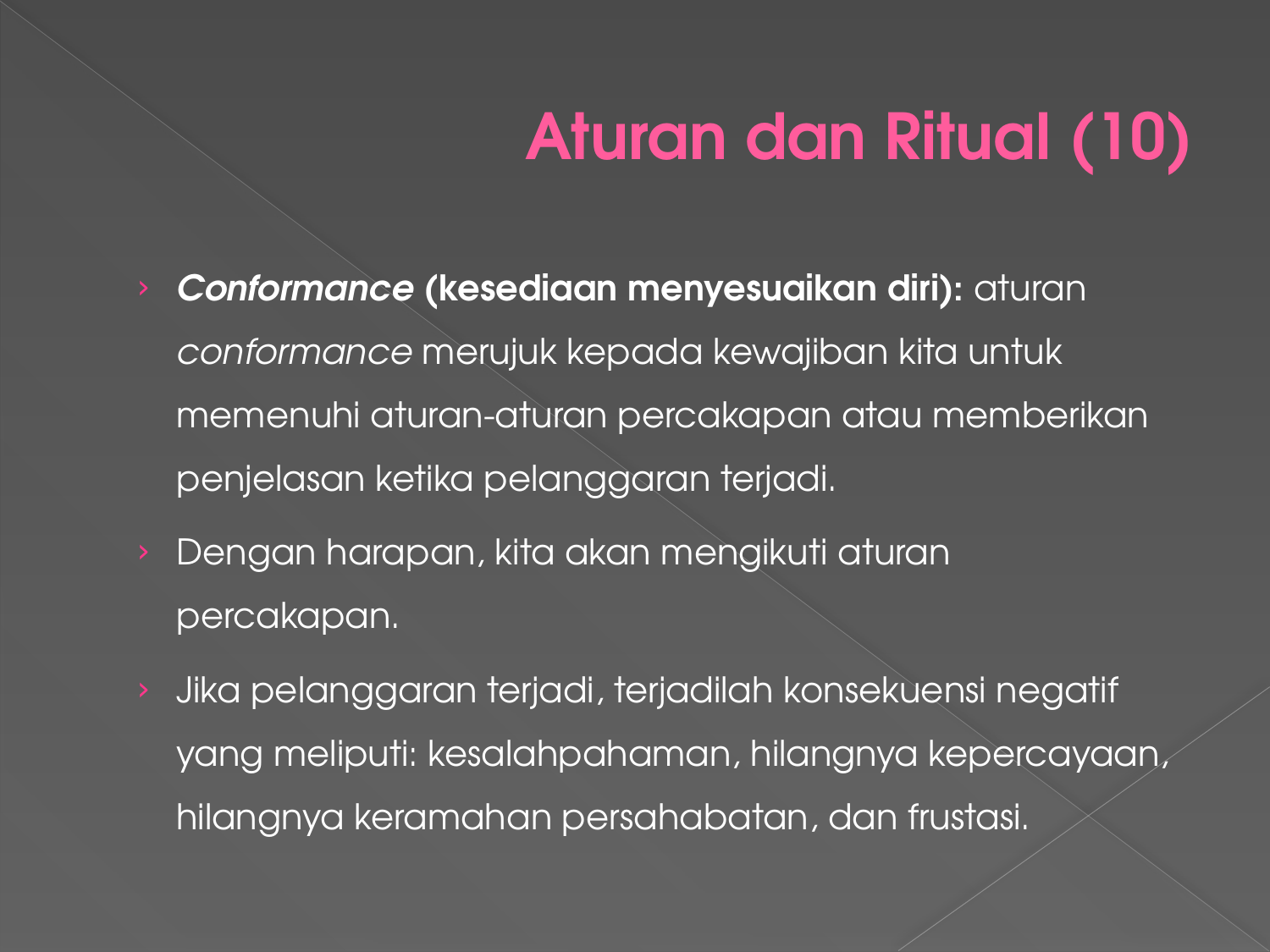

# Aturan dan Ritual (10)
Conformance (kesediaan menyesuaikan diri): aturan conformance merujuk kepada kewajiban kita untuk memenuhi aturan-aturan percakapan atau memberikan penjelasan ketika pelanggaran terjadi.
Dengan harapan, kita akan mengikuti aturan percakapan.
Jika pelanggaran terjadi, terjadilah konsekuensi negatif yang meliputi: kesalahpahaman, hilangnya kepercayaan, hilangnya keramahan persahabatan, dan frustasi.